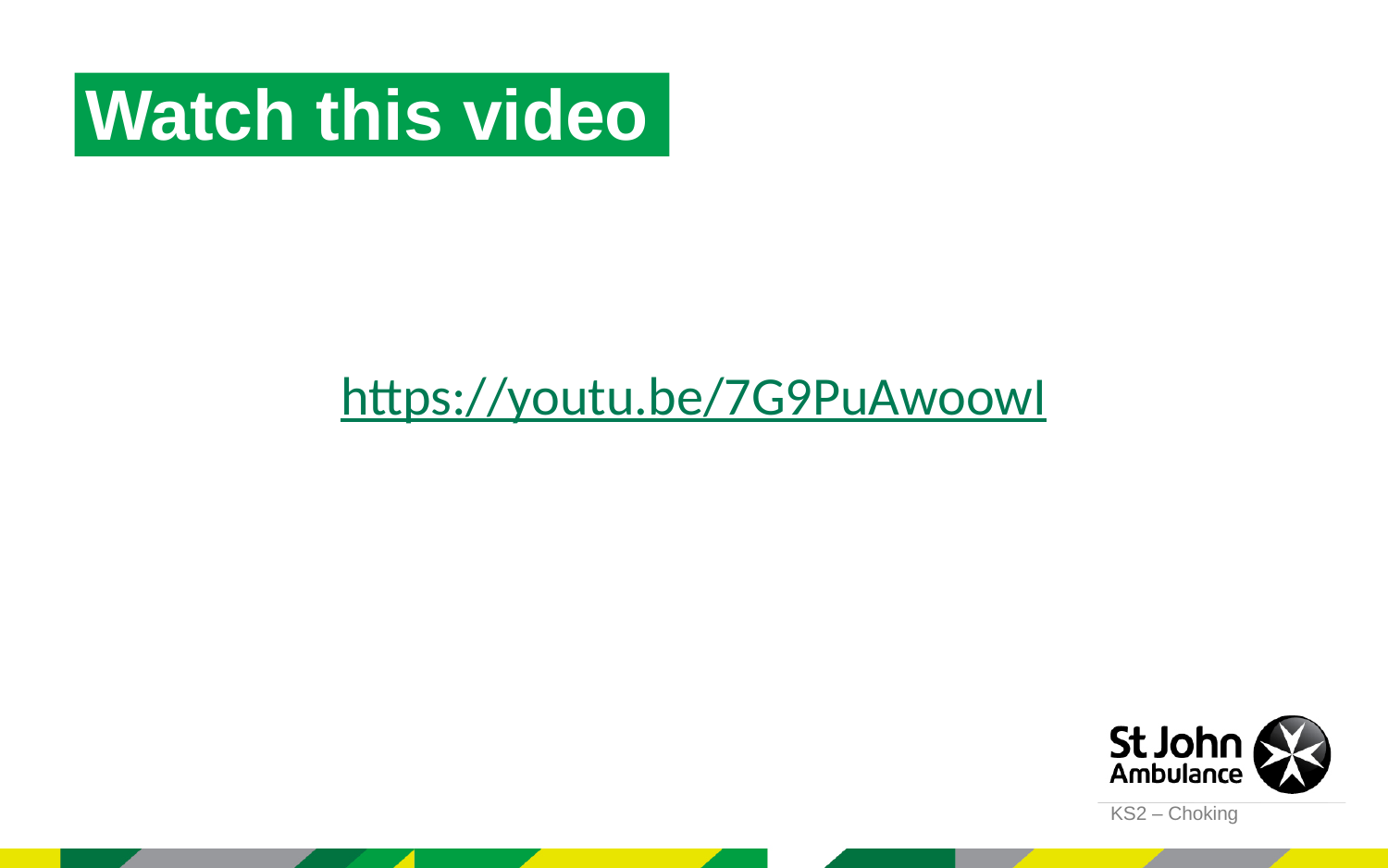

Watch this video
https://youtu.be/7G9PuAwoowI
KS2 – Choking